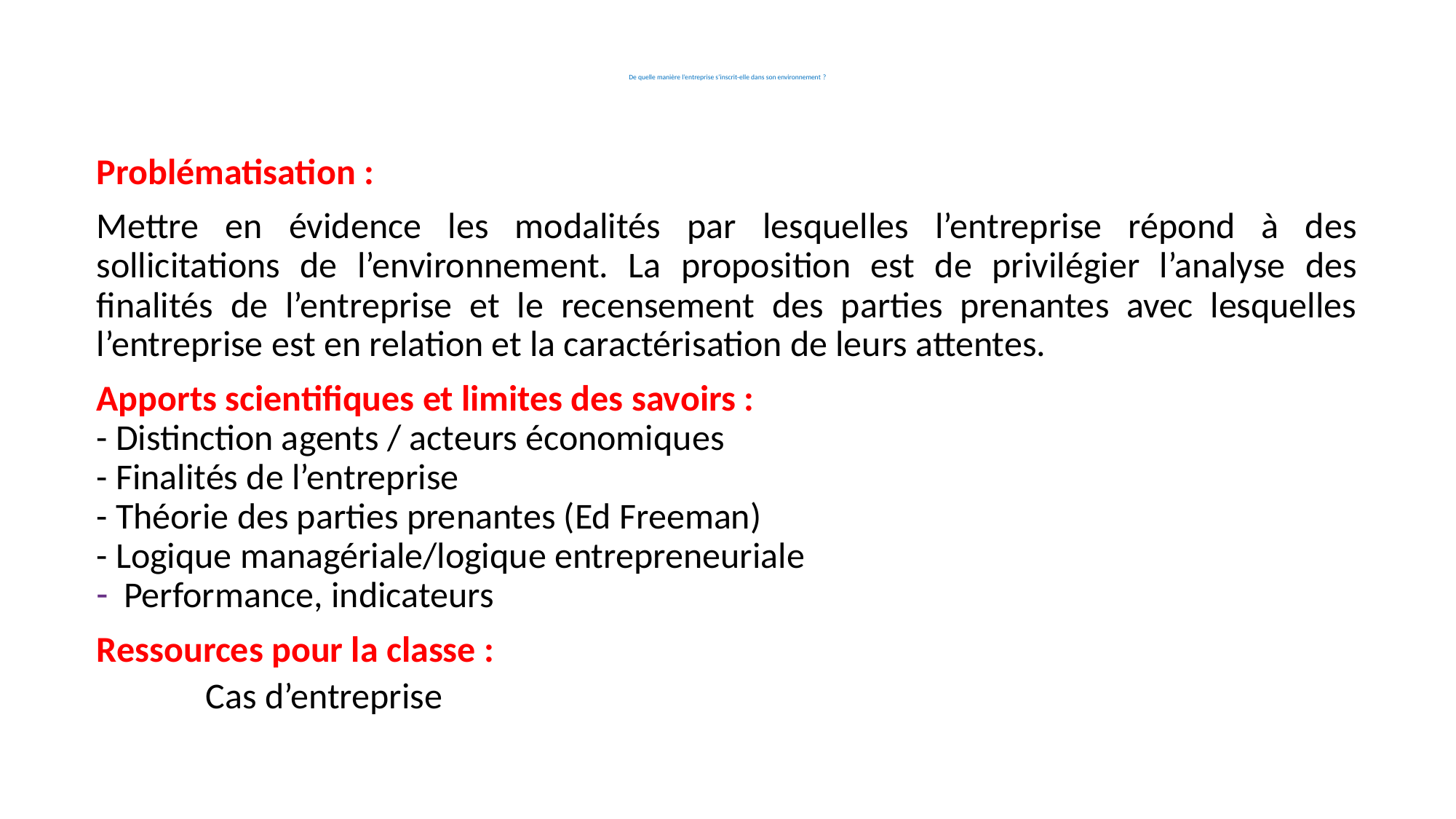

# De quelle manière l’entreprise s’inscrit-elle dans son environnement ?
Problématisation :
Mettre en évidence les modalités par lesquelles l’entreprise répond à des sollicitations de l’environnement. La proposition est de privilégier l’analyse des finalités de l’entreprise et le recensement des parties prenantes avec lesquelles l’entreprise est en relation et la caractérisation de leurs attentes.
Apports scientifiques et limites des savoirs :
- Distinction agents / acteurs économiques
- Finalités de l’entreprise
- Théorie des parties prenantes (Ed Freeman)
- Logique managériale/logique entrepreneuriale
Performance, indicateurs
Ressources pour la classe :
Cas d’entreprise